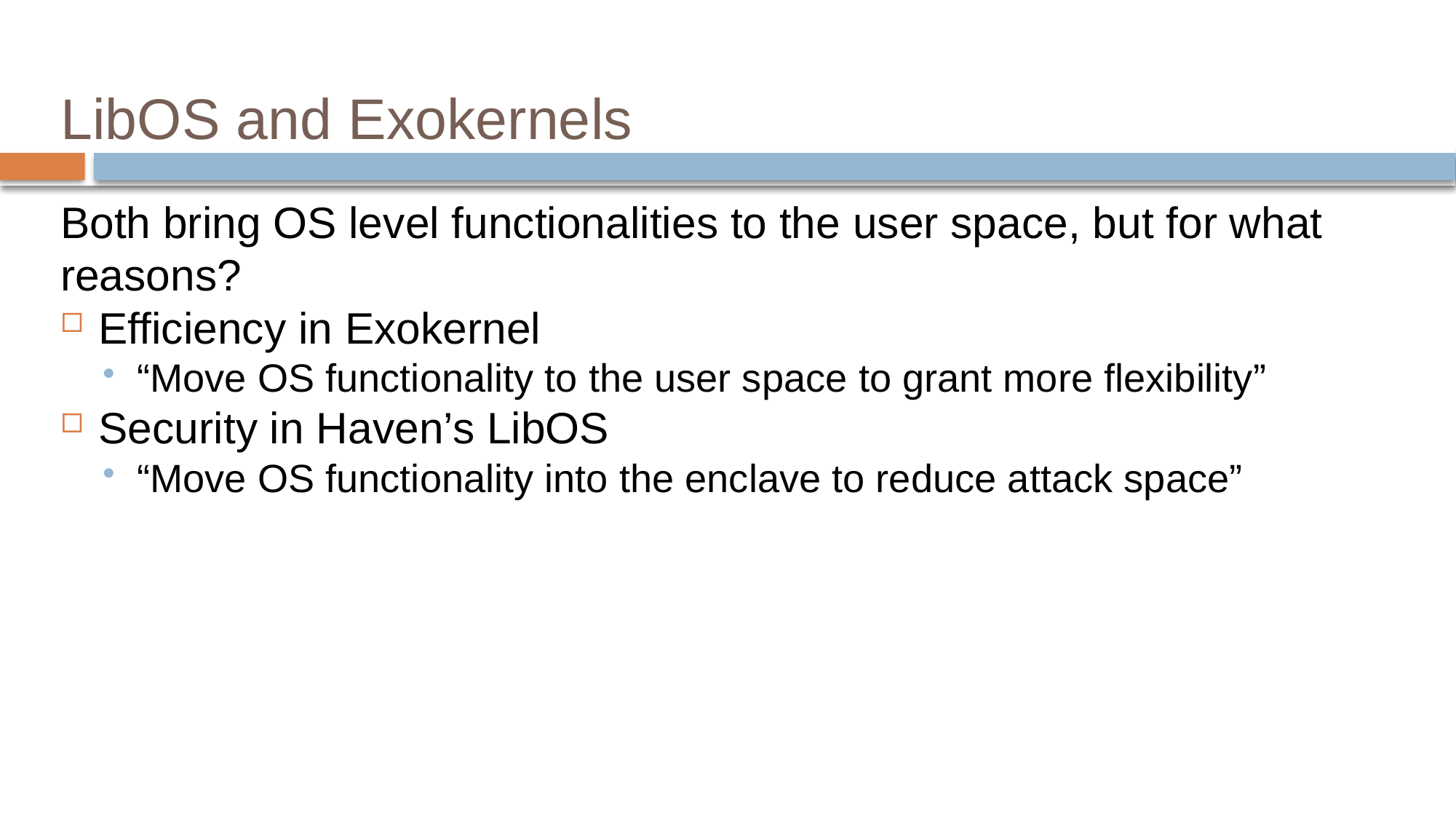

# LibOS and Exokernels
Both bring OS level functionalities to the user space, but for what reasons?
Efficiency in Exokernel
“Move OS functionality to the user space to grant more flexibility”
Security in Haven’s LibOS
“Move OS functionality into the enclave to reduce attack space”